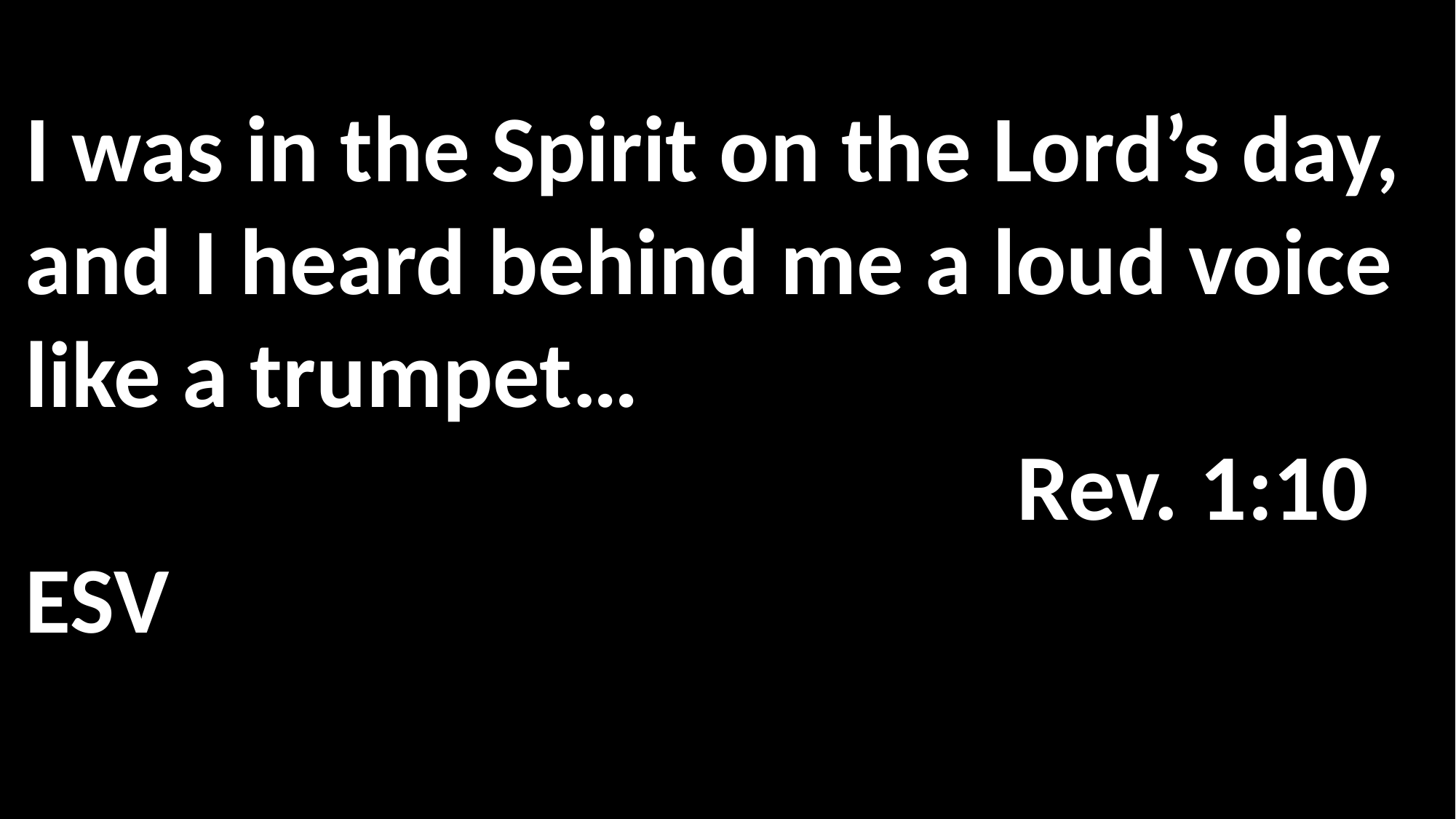

I was in the Spirit on the Lord’s day, and I heard behind me a loud voice like a trumpet…													                     Rev. 1:10 ESV